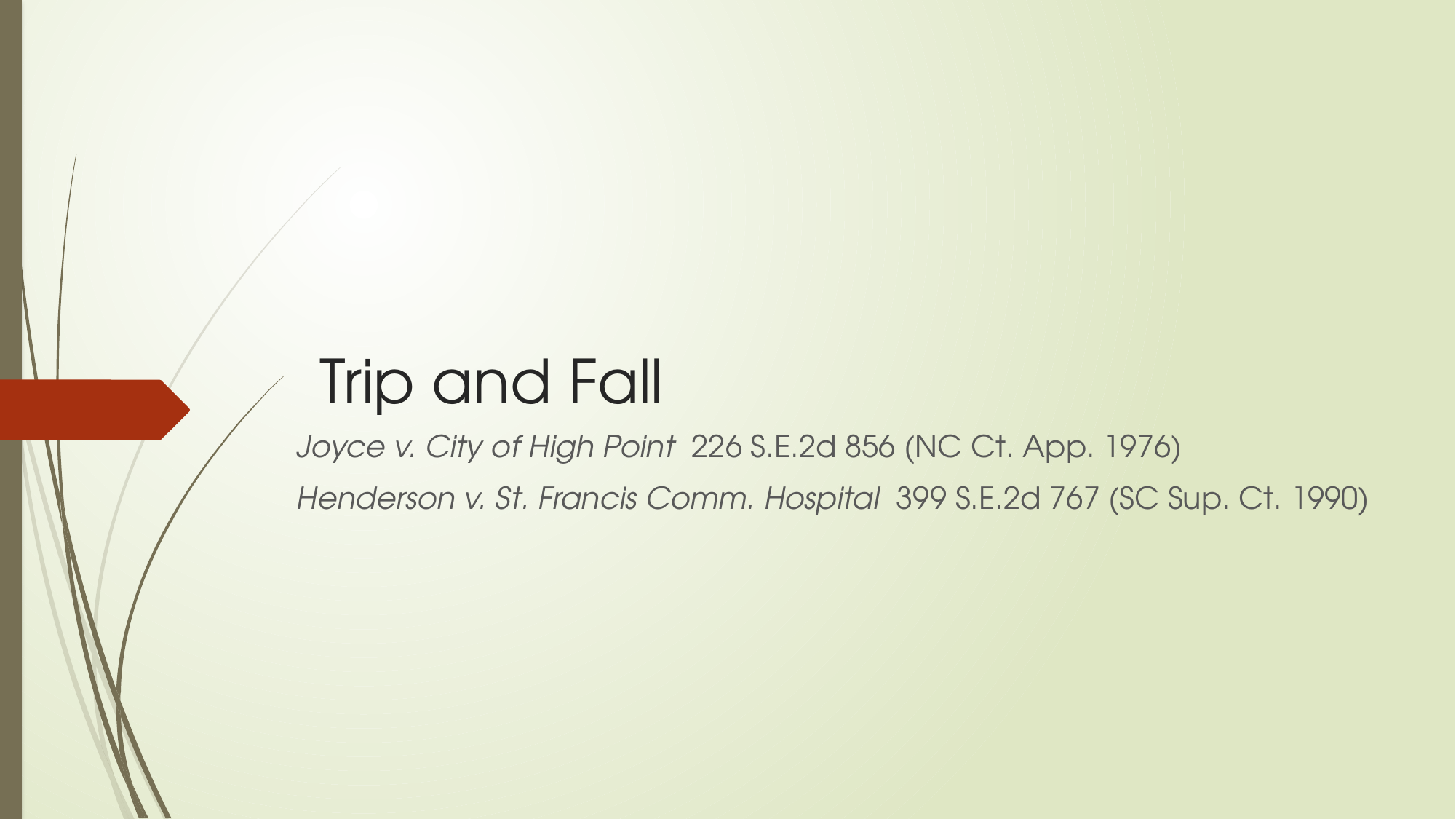

# Trip and Fall
Joyce v. City of High Point  226 S.E.2d 856 (NC Ct. App. 1976)
Henderson v. St. Francis Comm. Hospital  399 S.E.2d 767 (SC Sup. Ct. 1990)